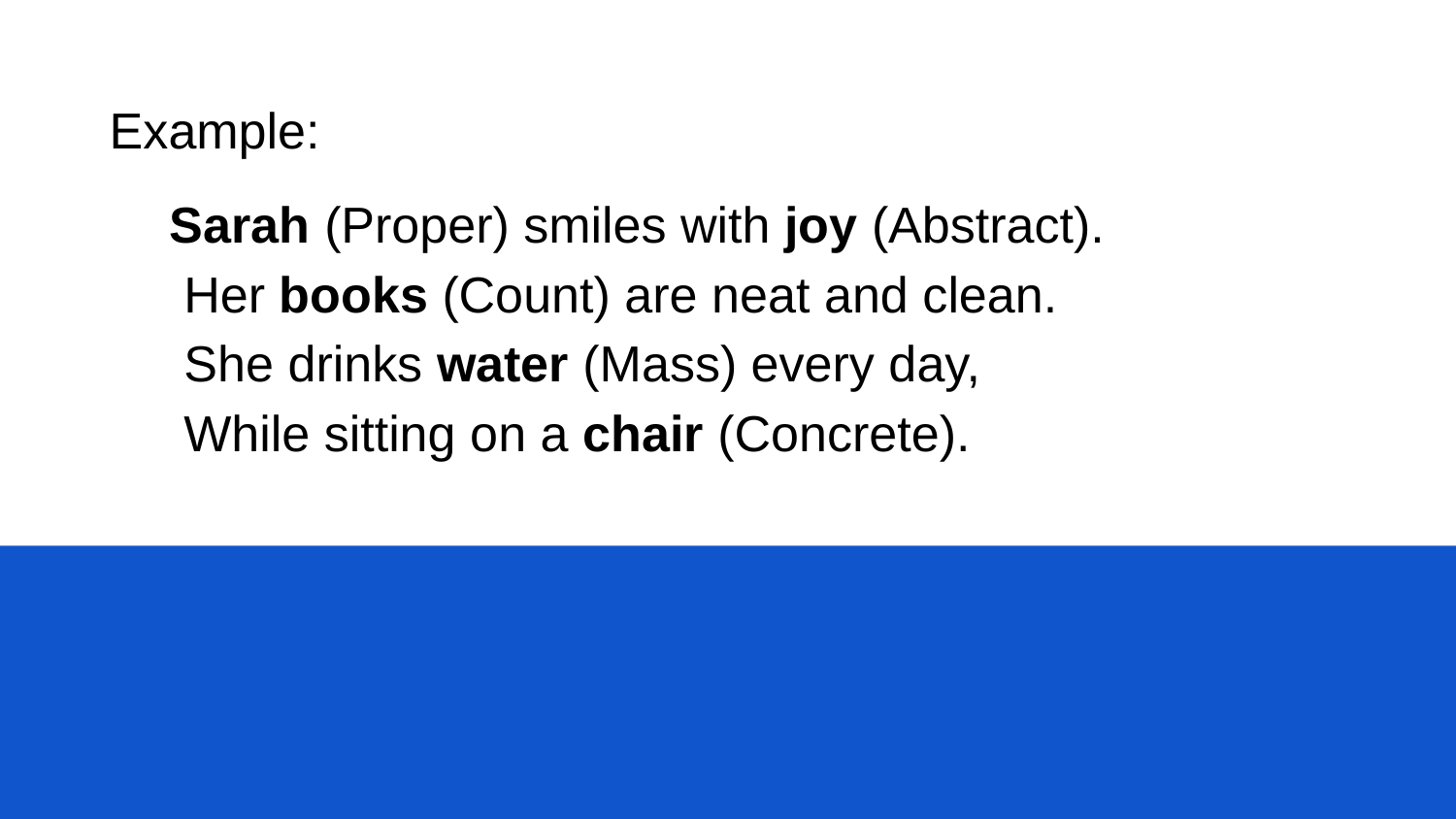

Example:
Sarah (Proper) smiles with joy (Abstract).
 Her books (Count) are neat and clean.
 She drinks water (Mass) every day,
 While sitting on a chair (Concrete).